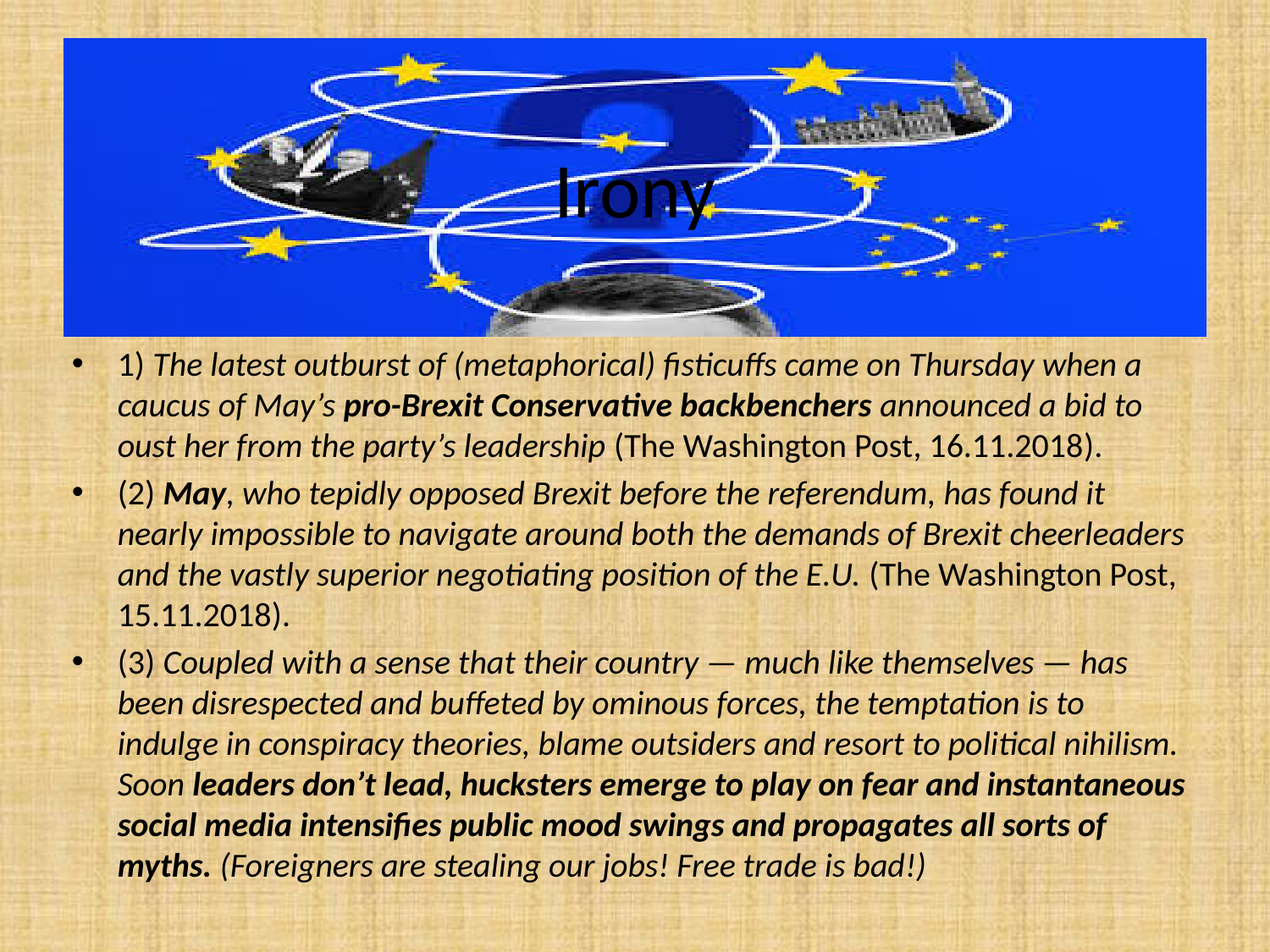

# Irony
1) The latest outburst of (metaphorical) fisticuffs came on Thursday when a caucus of May’s pro-Brexit Conservative backbenchers announced a bid to oust her from the party’s leadership (The Washington Post, 16.11.2018).
(2) May, who tepidly opposed Brexit before the referendum, has found it nearly impossible to navigate around both the demands of Brexit cheerleaders and the vastly superior negotiating position of the E.U. (The Washington Post, 15.11.2018).
(3) Coupled with a sense that their country — much like themselves — has been disrespected and buffeted by ominous forces, the temptation is to indulge in conspiracy theories, blame outsiders and resort to political nihilism. Soon leaders don’t lead, hucksters emerge to play on fear and instantaneous social media intensifies public mood swings and propagates all sorts of myths. (Foreigners are stealing our jobs! Free trade is bad!)